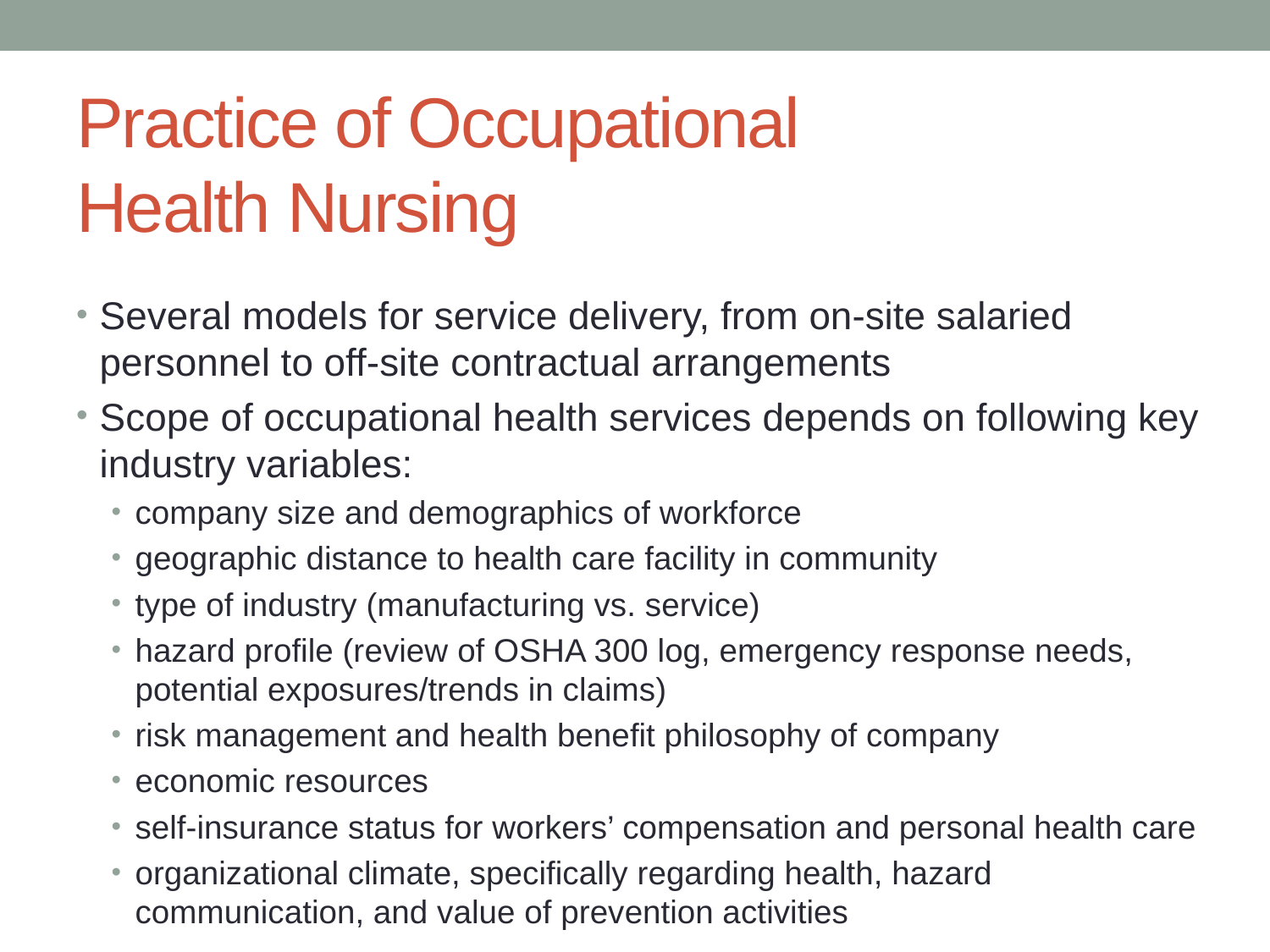

# Practice of Occupational Health Nursing
Several models for service delivery, from on-site salaried personnel to off-site contractual arrangements
Scope of occupational health services depends on following key industry variables:
company size and demographics of workforce
geographic distance to health care facility in community
type of industry (manufacturing vs. service)
hazard profile (review of OSHA 300 log, emergency response needs, potential exposures/trends in claims)
risk management and health benefit philosophy of company
economic resources
self-insurance status for workers’ compensation and personal health care
organizational climate, specifically regarding health, hazard communication, and value of prevention activities